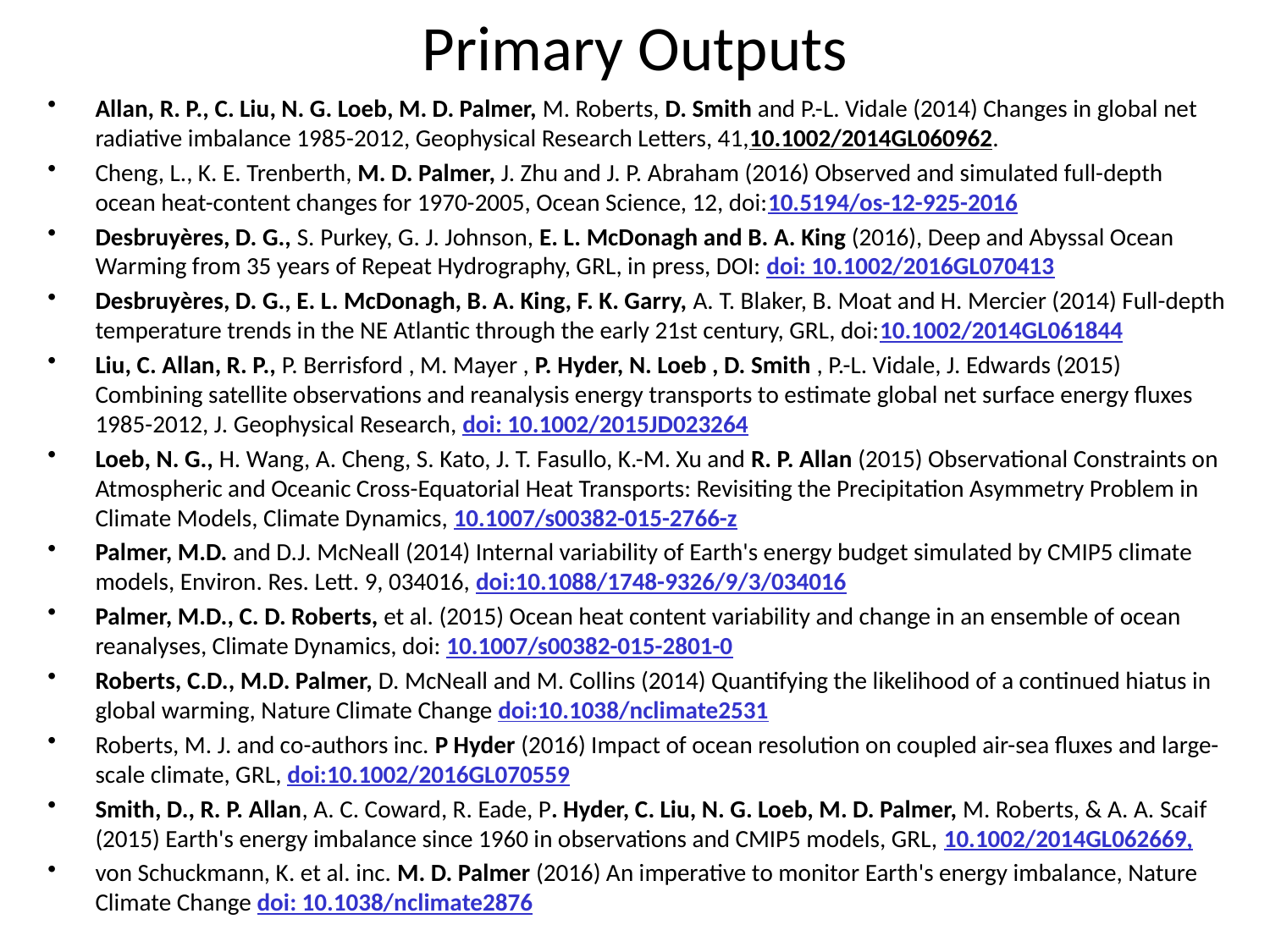

# Primary Outputs
Allan, R. P., C. Liu, N. G. Loeb, M. D. Palmer, M. Roberts, D. Smith and P.-L. Vidale (2014) Changes in global net radiative imbalance 1985-2012, Geophysical Research Letters, 41,10.1002/2014GL060962.
Cheng, L., K. E. Trenberth, M. D. Palmer, J. Zhu and J. P. Abraham (2016) Observed and simulated full-depth ocean heat-content changes for 1970-2005, Ocean Science, 12, doi:10.5194/os-12-925-2016
Desbruyères, D. G., S. Purkey, G. J. Johnson, E. L. McDonagh and B. A. King (2016), Deep and Abyssal Ocean Warming from 35 years of Repeat Hydrography, GRL, in press, DOI: doi: 10.1002/2016GL070413
Desbruyères, D. G., E. L. McDonagh, B. A. King, F. K. Garry, A. T. Blaker, B. Moat and H. Mercier (2014) Full-depth temperature trends in the NE Atlantic through the early 21st century, GRL, doi:10.1002/2014GL061844
Liu, C. Allan, R. P., P. Berrisford , M. Mayer , P. Hyder, N. Loeb , D. Smith , P.-L. Vidale, J. Edwards (2015) Combining satellite observations and reanalysis energy transports to estimate global net surface energy fluxes 1985-2012, J. Geophysical Research, doi: 10.1002/2015JD023264
Loeb, N. G., H. Wang, A. Cheng, S. Kato, J. T. Fasullo, K.-M. Xu and R. P. Allan (2015) Observational Constraints on Atmospheric and Oceanic Cross-Equatorial Heat Transports: Revisiting the Precipitation Asymmetry Problem in Climate Models, Climate Dynamics, 10.1007/s00382-015-2766-z
Palmer, M.D. and D.J. McNeall (2014) Internal variability of Earth's energy budget simulated by CMIP5 climate models, Environ. Res. Lett. 9, 034016, doi:10.1088/1748-9326/9/3/034016
Palmer, M.D., C. D. Roberts, et al. (2015) Ocean heat content variability and change in an ensemble of ocean reanalyses, Climate Dynamics, doi: 10.1007/s00382-015-2801-0
Roberts, C.D., M.D. Palmer, D. McNeall and M. Collins (2014) Quantifying the likelihood of a continued hiatus in global warming, Nature Climate Change doi:10.1038/nclimate2531
Roberts, M. J. and co-authors inc. P Hyder (2016) Impact of ocean resolution on coupled air-sea fluxes and large-scale climate, GRL, doi:10.1002/2016GL070559
Smith, D., R. P. Allan, A. C. Coward, R. Eade, P. Hyder, C. Liu, N. G. Loeb, M. D. Palmer, M. Roberts, & A. A. Scaif (2015) Earth's energy imbalance since 1960 in observations and CMIP5 models, GRL, 10.1002/2014GL062669,
von Schuckmann, K. et al. inc. M. D. Palmer (2016) An imperative to monitor Earth's energy imbalance, Nature Climate Change doi: 10.1038/nclimate2876